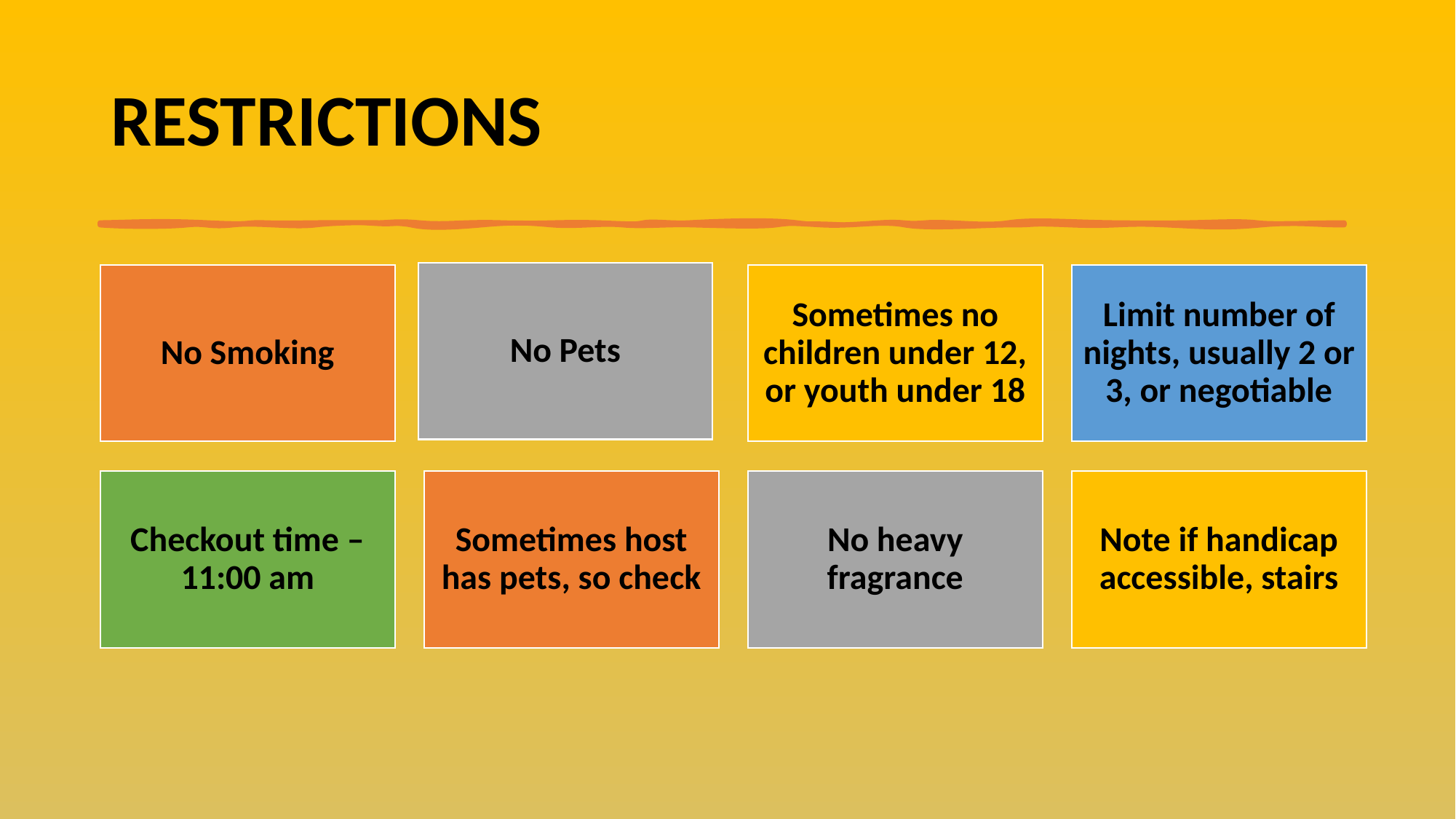

# RESTRICTIONS
No Smoking
No Pets
Sometimes no children under 12, or youth under 18
Limit number of nights, usually 2 or 3, or negotiable
Checkout time – 11:00 am
Sometimes host has pets, so check
No heavy fragrance
Note if handicap accessible, stairs